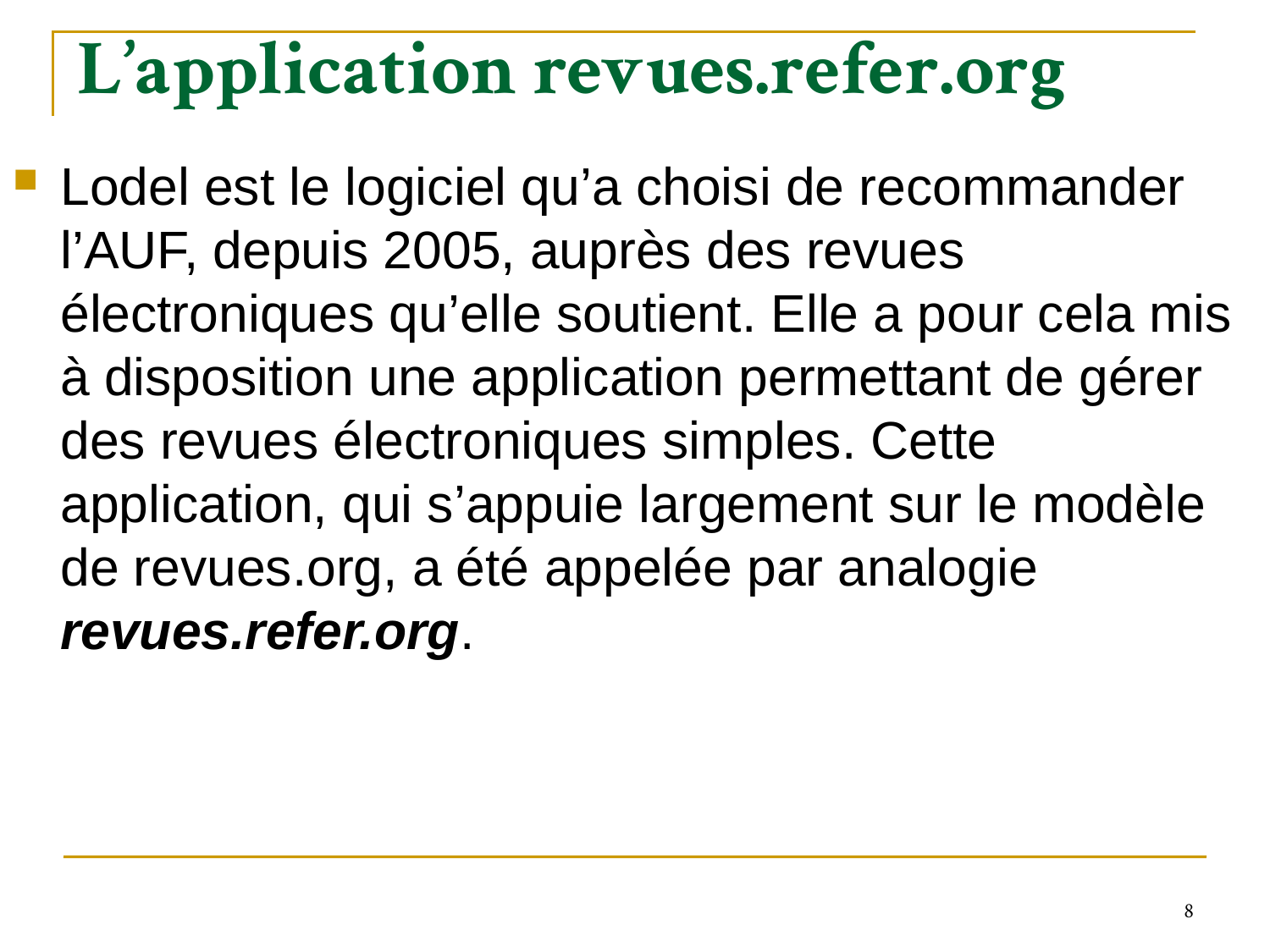

# L’application revues.refer.org
Lodel est le logiciel qu’a choisi de recommander l’AUF, depuis 2005, auprès des revues électroniques qu’elle soutient. Elle a pour cela mis à disposition une application permettant de gérer des revues électroniques simples. Cette application, qui s’appuie largement sur le modèle de revues.org, a été appelée par analogie revues.refer.org.
8